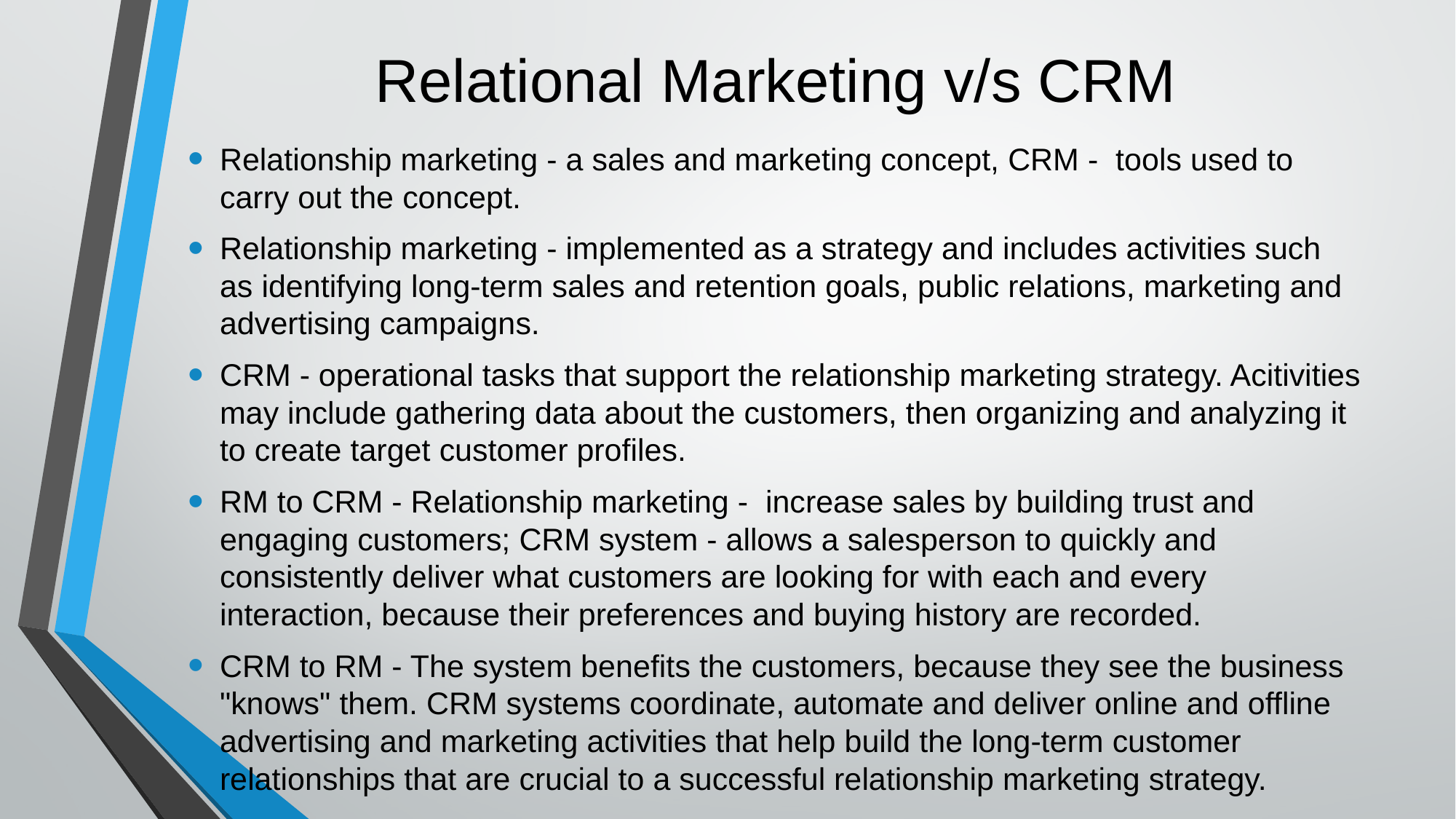

# Relational Marketing v/s CRM
Relationship marketing - a sales and marketing concept, CRM -  tools used to carry out the concept.
Relationship marketing - implemented as a strategy and includes activities such as identifying long-term sales and retention goals, public relations, marketing and advertising campaigns.
CRM - operational tasks that support the relationship marketing strategy. Acitivities may include gathering data about the customers, then organizing and analyzing it to create target customer profiles.
RM to CRM - Relationship marketing -  increase sales by building trust and engaging customers; CRM system - allows a salesperson to quickly and consistently deliver what customers are looking for with each and every interaction, because their preferences and buying history are recorded.
CRM to RM - The system benefits the customers, because they see the business "knows" them. CRM systems coordinate, automate and deliver online and offline advertising and marketing activities that help build the long-term customer relationships that are crucial to a successful relationship marketing strategy.